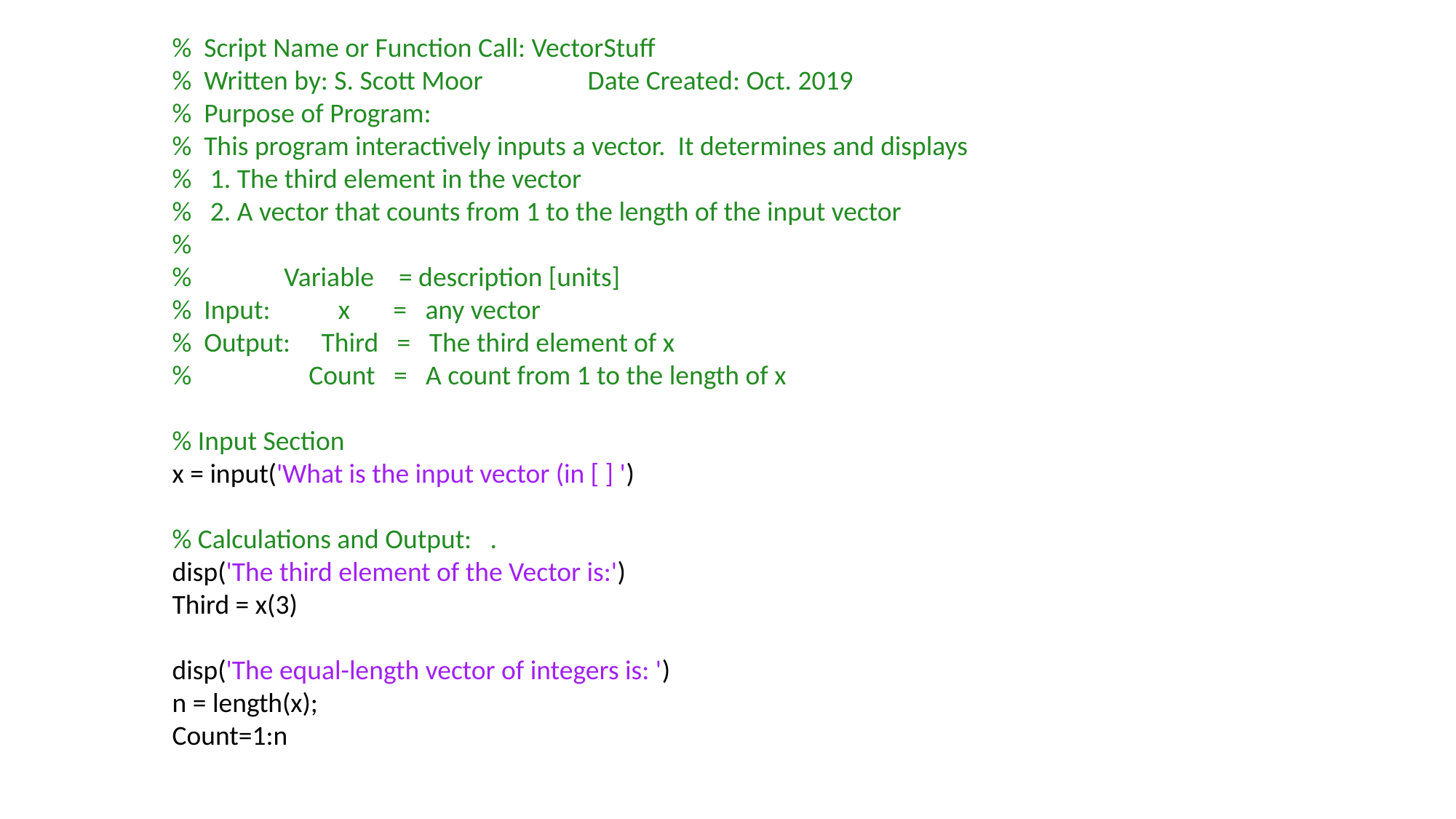

%  Script Name or Function Call: VectorStuff
%  Written by: S. Scott Moor                 Date Created: Oct. 2019
%  Purpose of Program:
%  This program interactively inputs a vector.  It determines and displays
%   1. The third element in the vector
%   2. A vector that counts from 1 to the length of the input vector
%
%               Variable    = description [units]
%  Input:           x       =   any vector
%  Output:     Third   =   The third element of x
%                   Count   =   A count from 1 to the length of x

% Input Section
x = input('What is the input vector (in [ ] ')

% Calculations and Output:   .
disp('The third element of the Vector is:')
Third = x(3)

disp('The equal-length vector of integers is: ')
n = length(x);
Count=1:n